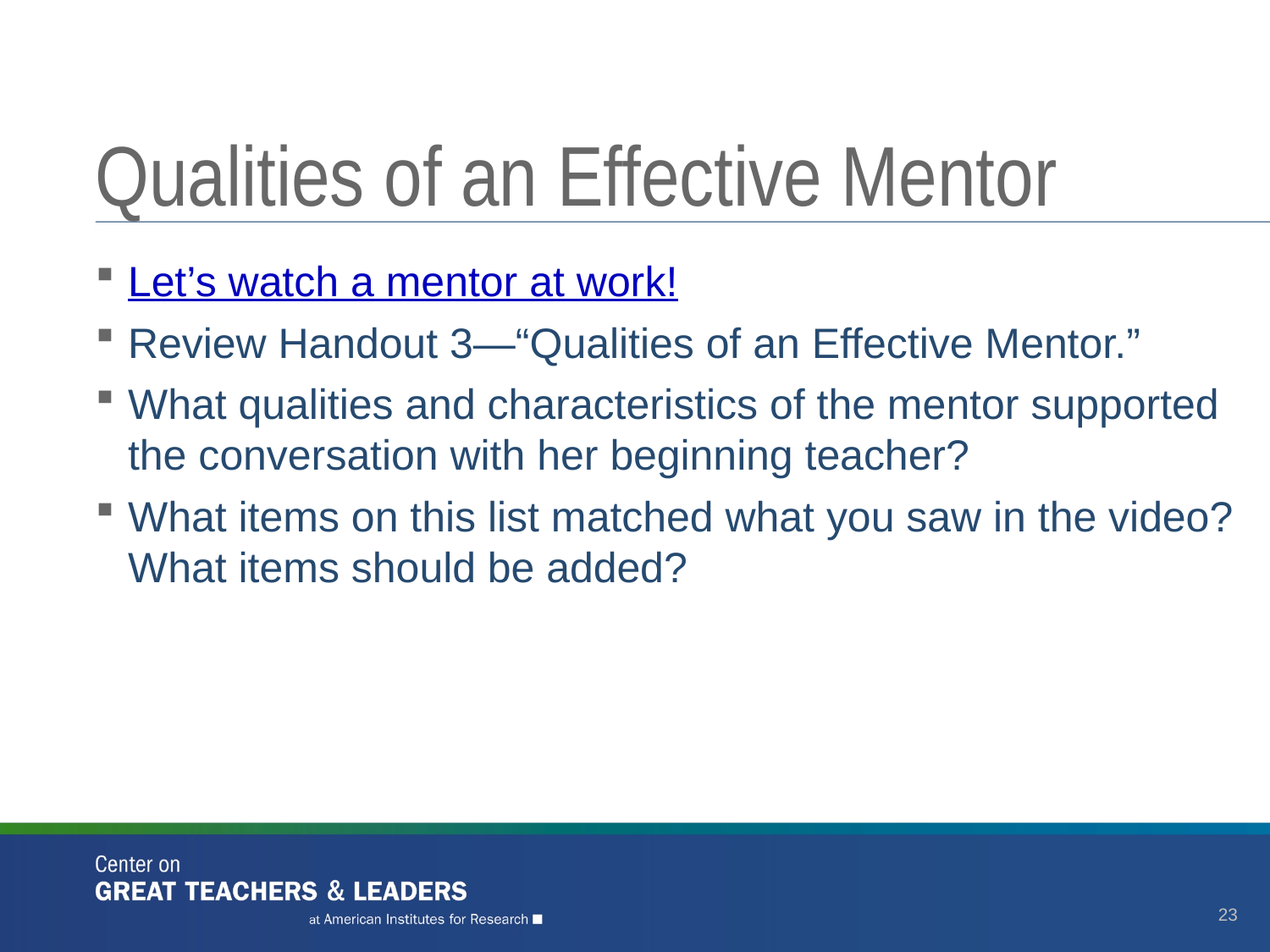

# Qualities of an Effective Mentor
Let’s watch a mentor at work!
Review Handout 3—“Qualities of an Effective Mentor.”
What qualities and characteristics of the mentor supported the conversation with her beginning teacher?
What items on this list matched what you saw in the video? What items should be added?
23